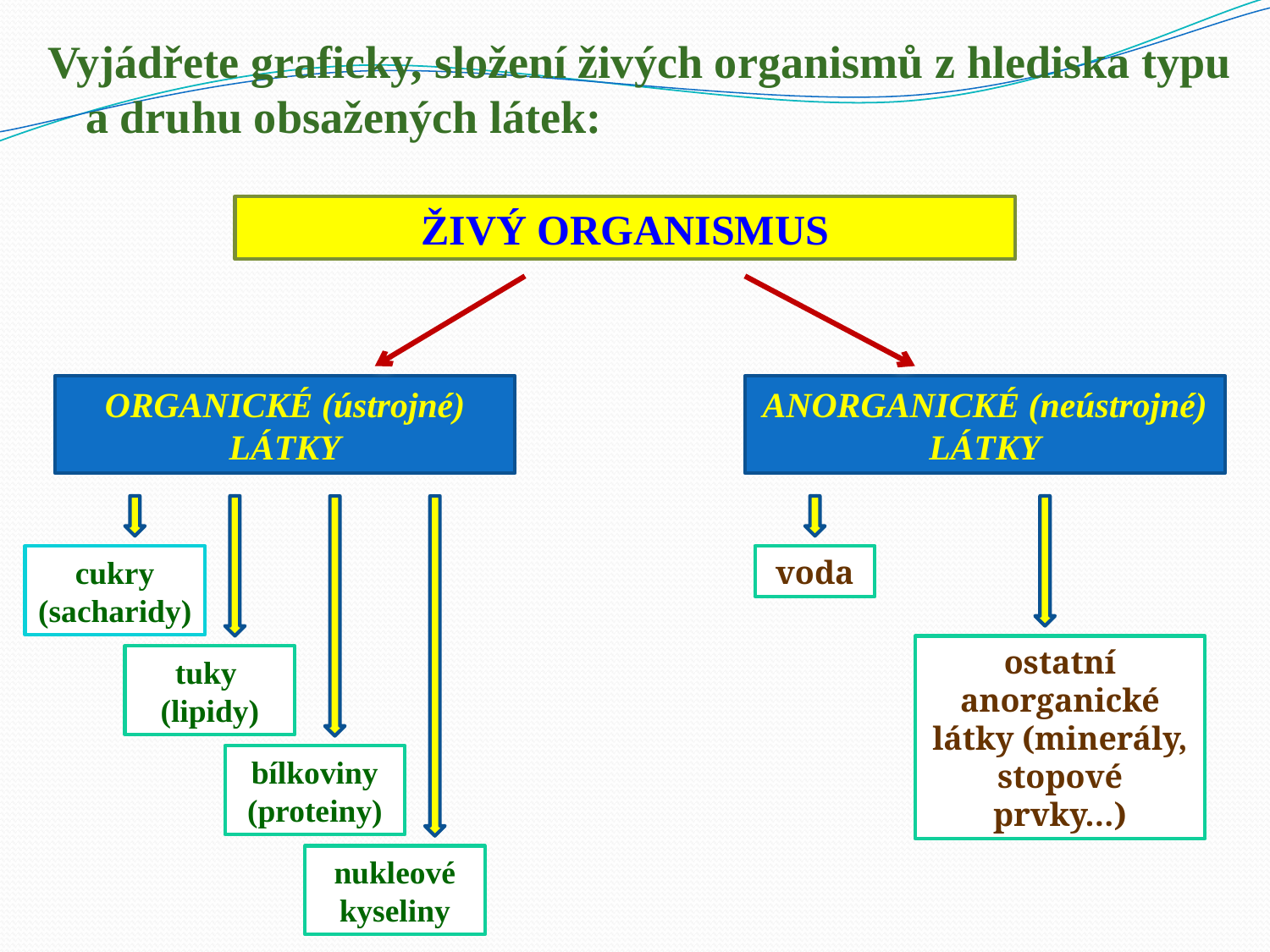

Vyjádřete graficky, složení živých organismů z hlediska typu a druhu obsažených látek:
ŽIVÝ ORGANISMUS
ORGANICKÉ (ústrojné) LÁTKY
ANORGANICKÉ (neústrojné) LÁTKY

cukry (sacharidy)
voda
ostatní anorganické látky (minerály, stopové prvky…)
tuky
(lipidy)
bílkoviny
(proteiny)
nukleové kyseliny